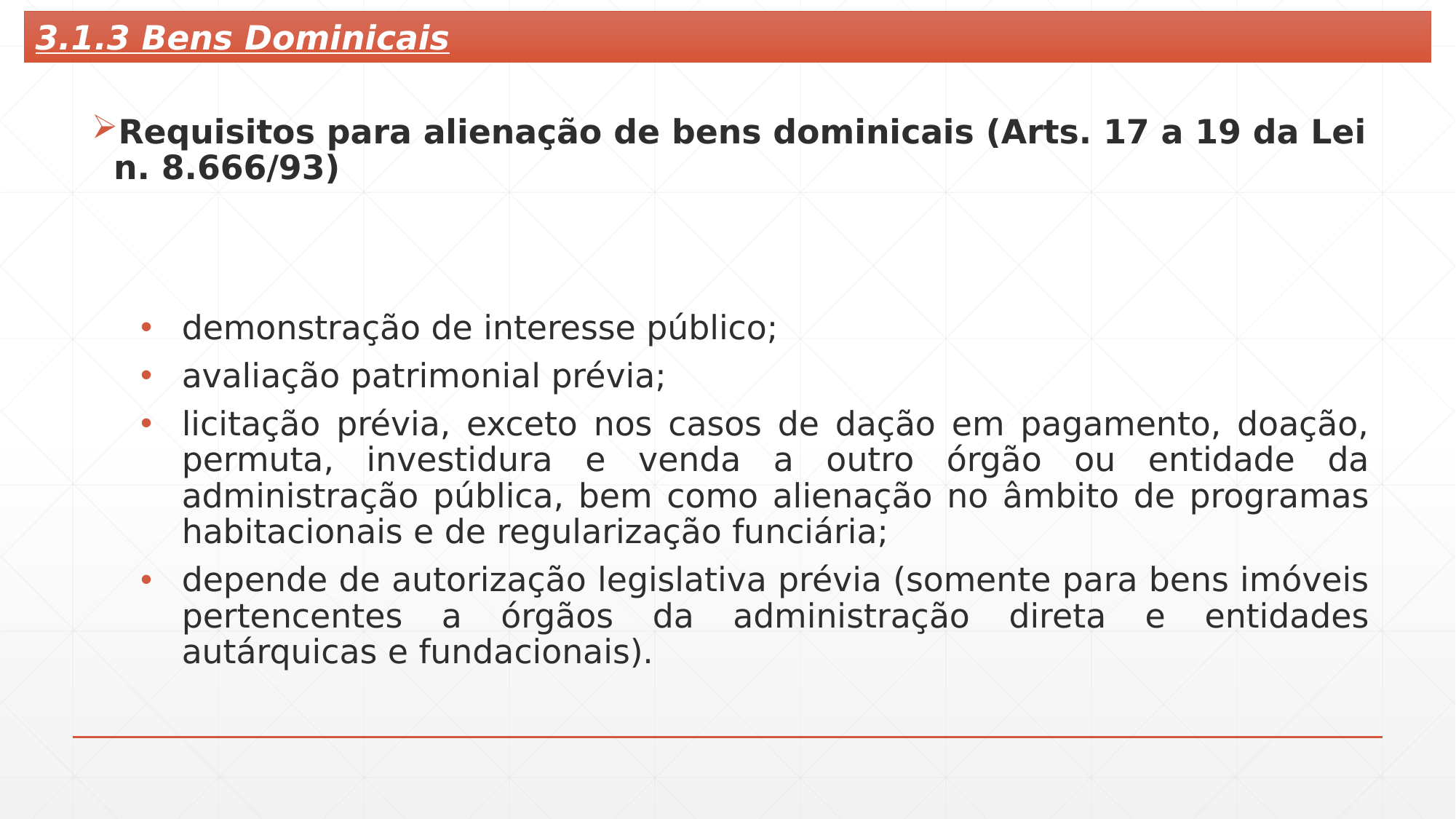

3.1.3 Bens Dominicais
Requisitos para alienação de bens dominicais (Arts. 17 a 19 da Lei n. 8.666/93)

demonstração de interesse público;
avaliação patrimonial prévia;
licitação prévia, exceto nos casos de dação em pagamento, doação, permuta, investidura e venda a outro órgão ou entidade da administração pública, bem como alienação no âmbito de programas habitacionais e de regularização funciária;
depende de autorização legislativa prévia (somente para bens imóveis pertencentes a órgãos da administração direta e entidades autárquicas e fundacionais).